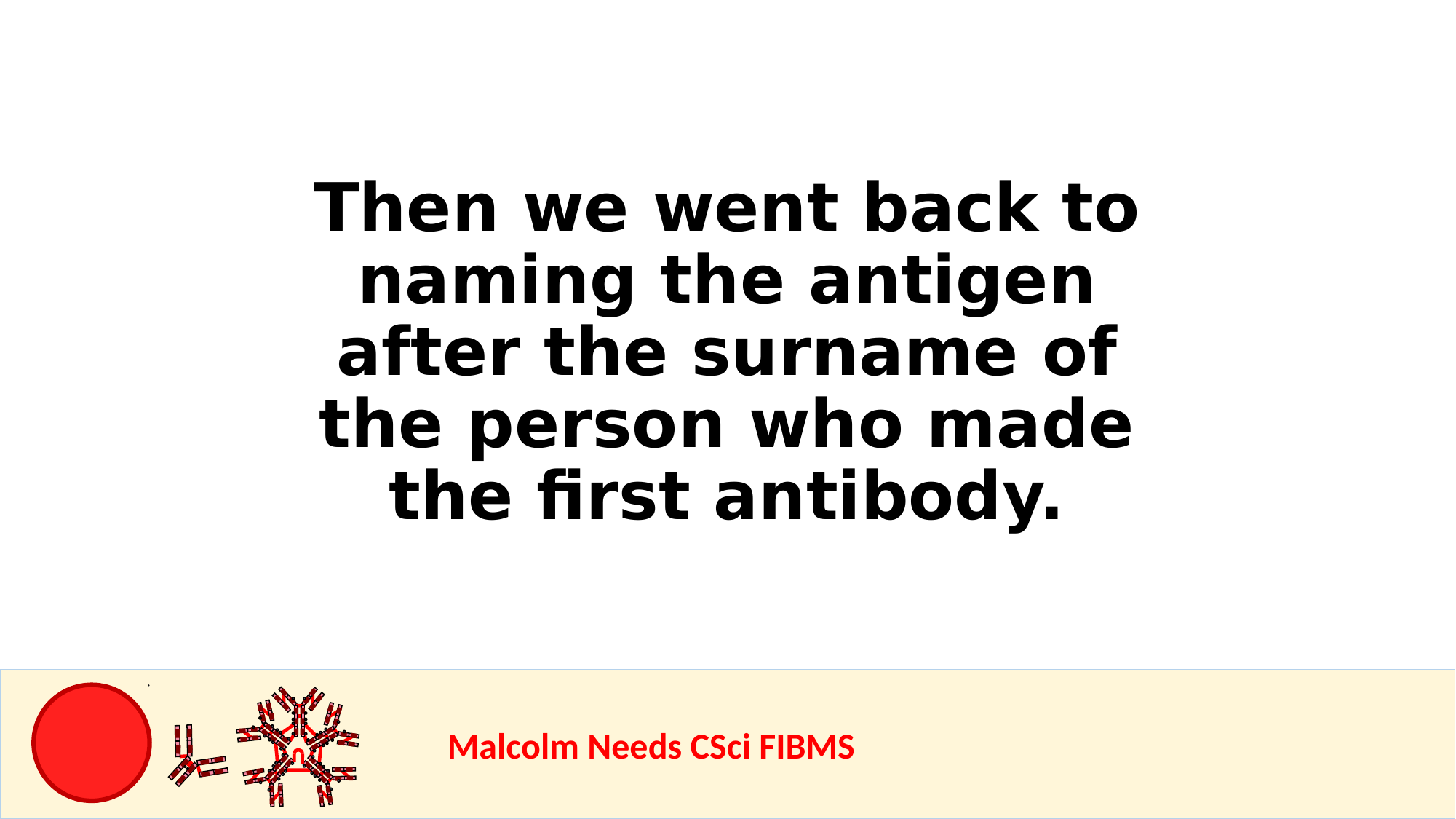

Then we went back to naming the antigen after the surname of the person who made the first antibody.
				Malcolm Needs CSci FIBMS